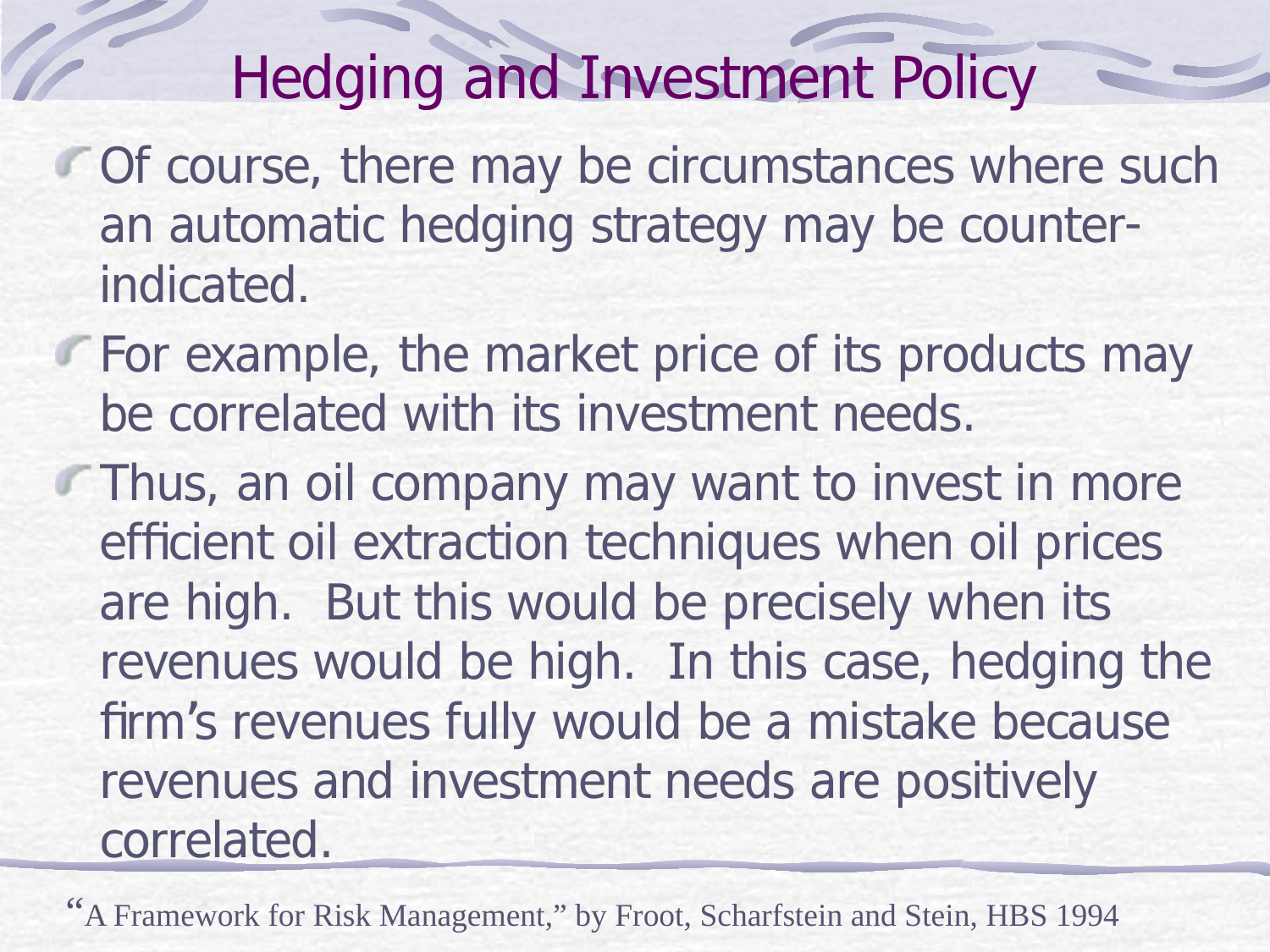

# Hedging and Investment Policy
Of course, there may be circumstances where such an automatic hedging strategy may be counter-indicated.
For example, the market price of its products may be correlated with its investment needs.
Thus, an oil company may want to invest in more efficient oil extraction techniques when oil prices are high.  But this would be precisely when its revenues would be high.  In this case, hedging the firm’s revenues fully would be a mistake because revenues and investment needs are positively correlated.

“A Framework for Risk Management,” by Froot, Scharfstein and Stein, HBS 1994